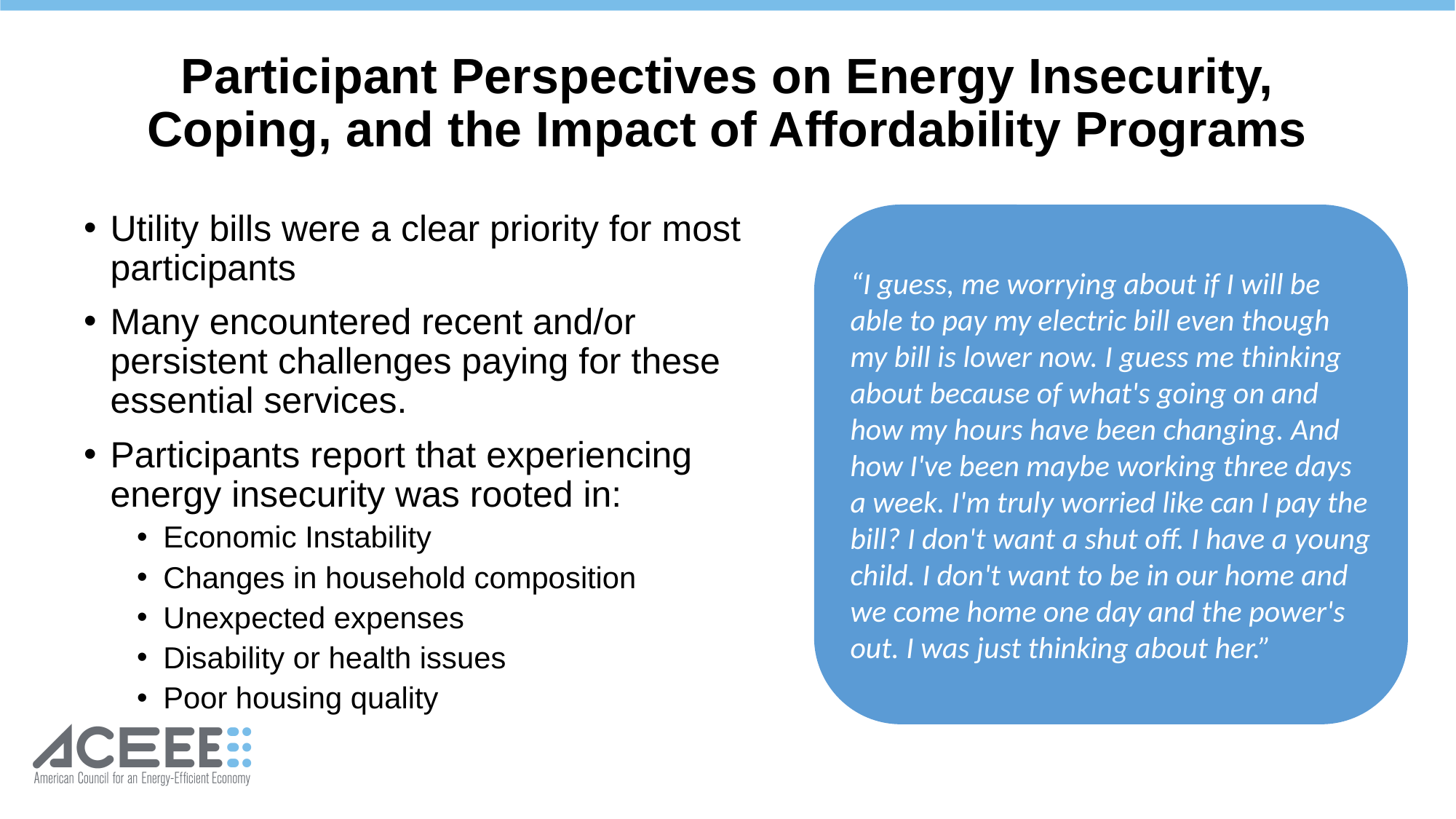

# Participant Perspectives on Energy Insecurity, Coping, and the Impact of Affordability Programs
Utility bills were a clear priority for most participants
Many encountered recent and/or persistent challenges paying for these essential services.
Participants report that experiencing energy insecurity was rooted in:
Economic Instability
Changes in household composition
Unexpected expenses
Disability or health issues
Poor housing quality
“I guess, me worrying about if I will be able to pay my electric bill even though my bill is lower now. I guess me thinking about because of what's going on and how my hours have been changing. And how I've been maybe working three days a week. I'm truly worried like can I pay the bill? I don't want a shut off. I have a young child. I don't want to be in our home and we come home one day and the power's out. I was just thinking about her.”
24